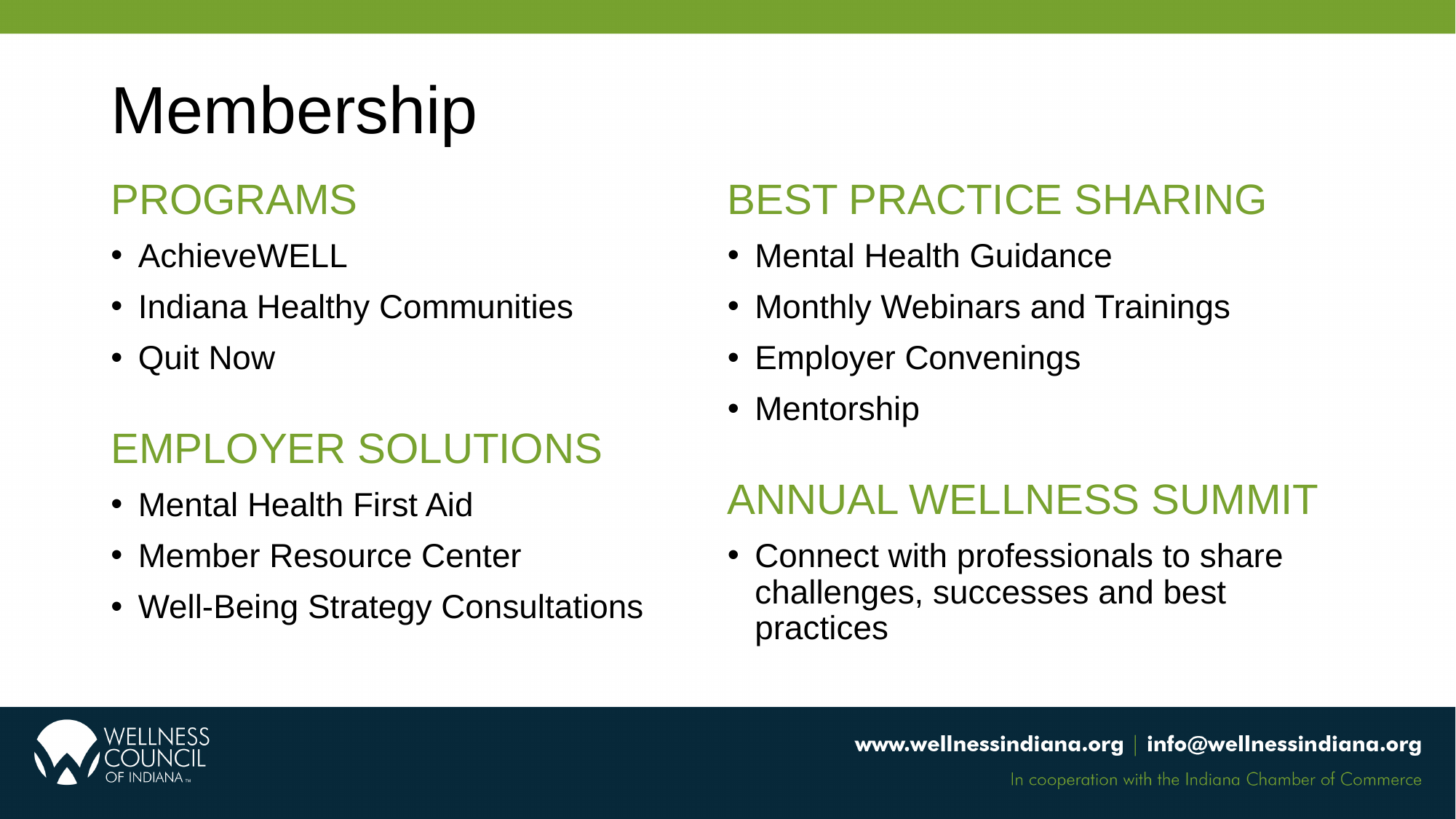

# Membership
PROGRAMS
AchieveWELL
Indiana Healthy Communities
Quit Now

EMPLOYER SOLUTIONS
Mental Health First Aid
Member Resource Center
Well-Being Strategy Consultations
BEST PRACTICE SHARING
Mental Health Guidance
Monthly Webinars and Trainings
Employer Convenings
Mentorship

ANNUAL WELLNESS SUMMIT
Connect with professionals to share challenges, successes and best practices